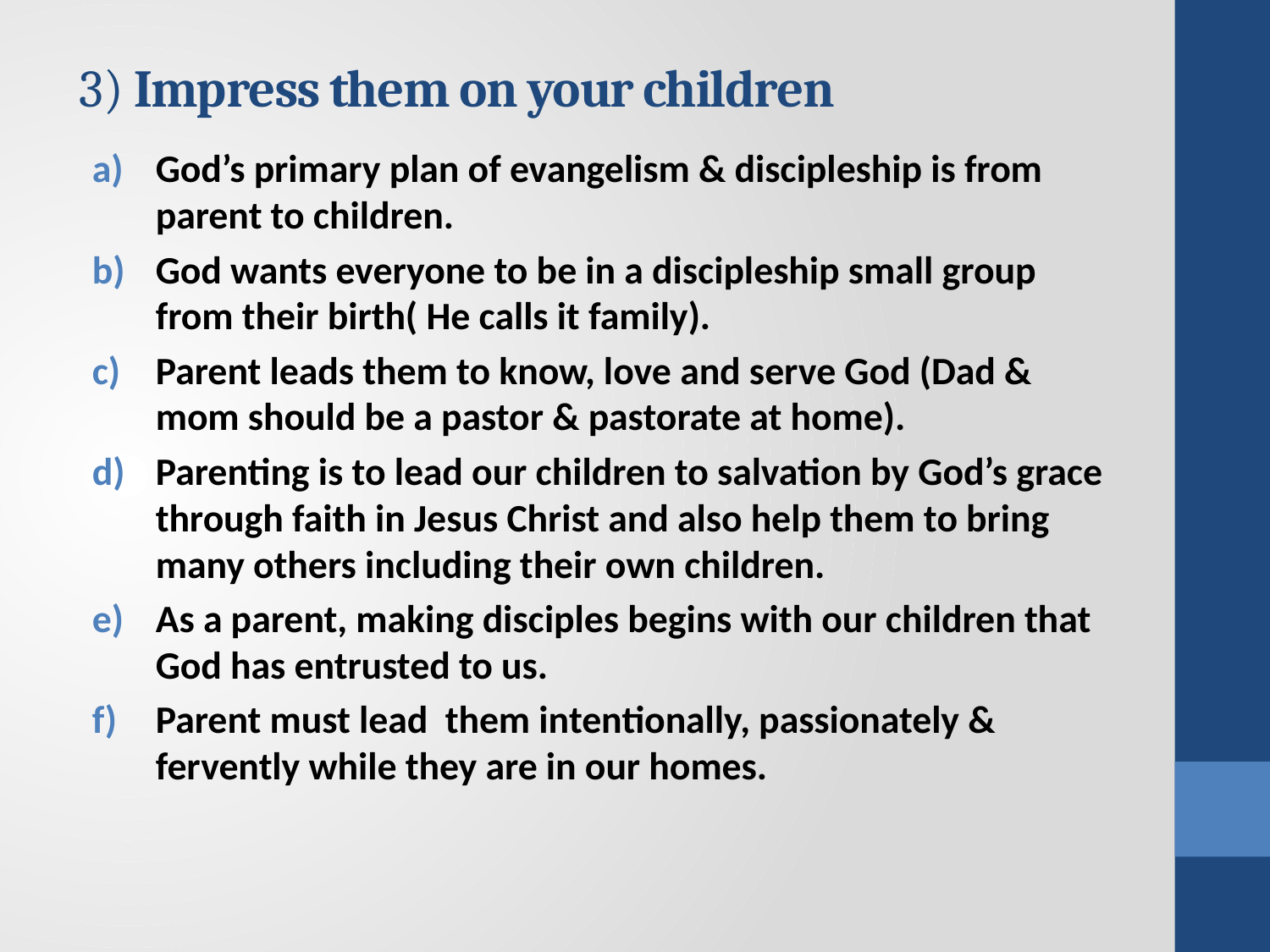

# 3) Impress them on your children
God’s primary plan of evangelism & discipleship is from parent to children.
God wants everyone to be in a discipleship small group from their birth( He calls it family).
Parent leads them to know, love and serve God (Dad & mom should be a pastor & pastorate at home).
Parenting is to lead our children to salvation by God’s grace through faith in Jesus Christ and also help them to bring many others including their own children.
As a parent, making disciples begins with our children that God has entrusted to us.
Parent must lead  them intentionally, passionately & fervently while they are in our homes.